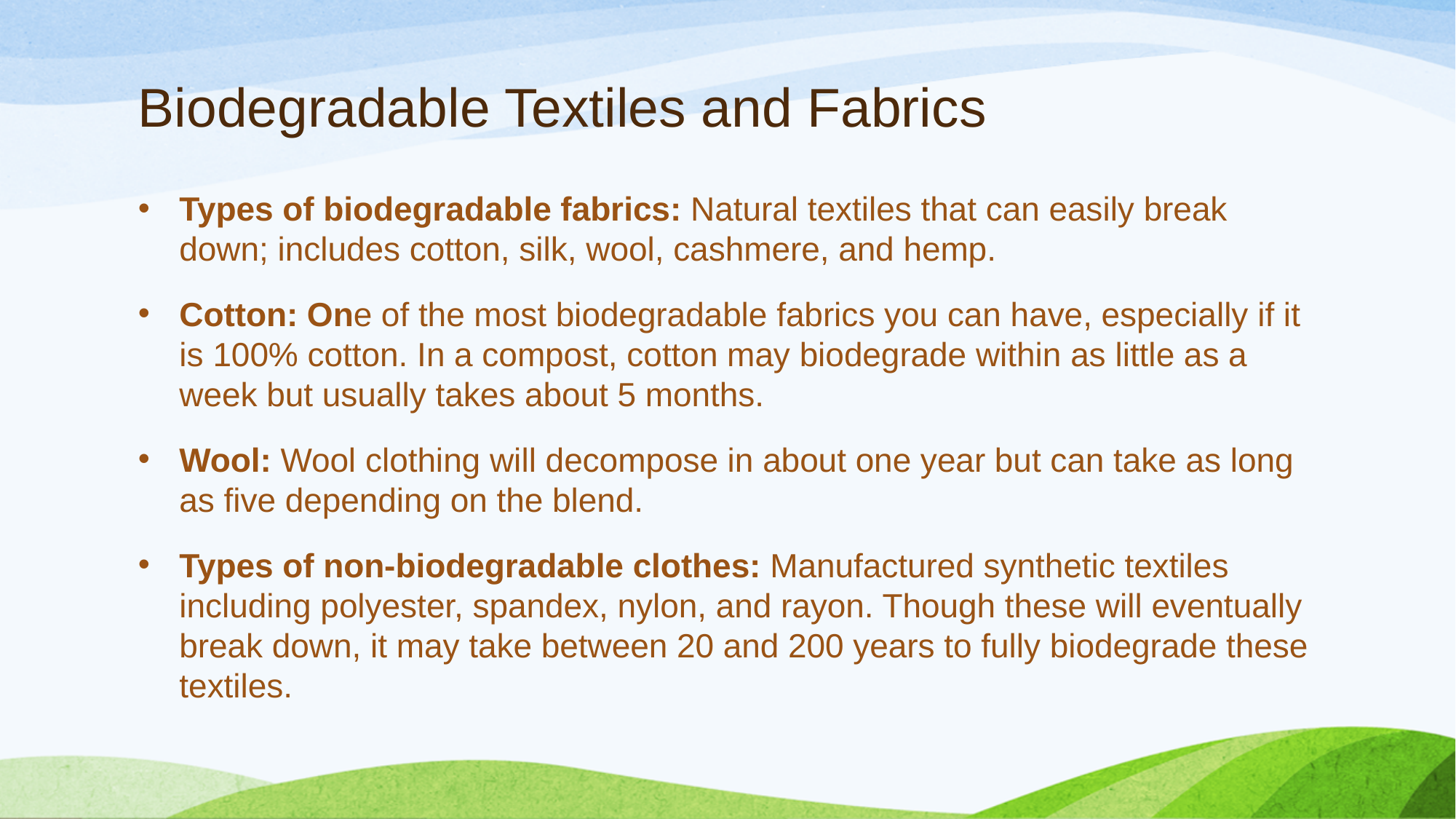

# Biodegradable Textiles and Fabrics
Types of biodegradable fabrics: Natural textiles that can easily break down; includes cotton, silk, wool, cashmere, and hemp.
Cotton: One of the most biodegradable fabrics you can have, especially if it is 100% cotton. In a compost, cotton may biodegrade within as little as a week but usually takes about 5 months.
Wool: Wool clothing will decompose in about one year but can take as long as five depending on the blend.
Types of non-biodegradable clothes: Manufactured synthetic textiles including polyester, spandex, nylon, and rayon. Though these will eventually break down, it may take between 20 and 200 years to fully biodegrade these textiles.